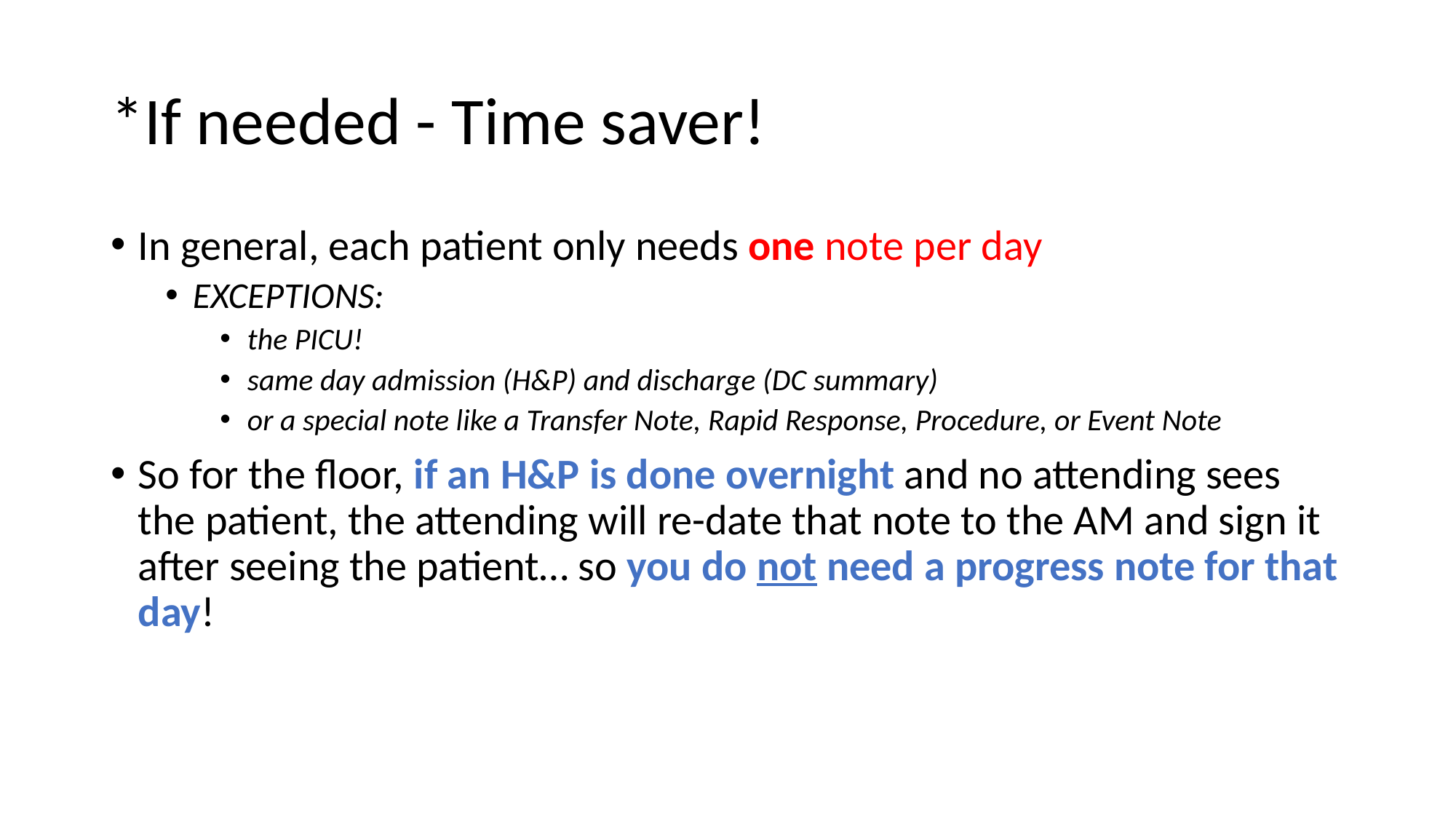

# *If needed - Time saver!
In general, each patient only needs one note per day
EXCEPTIONS:
the PICU!
same day admission (H&P) and discharge (DC summary)
or a special note like a Transfer Note, Rapid Response, Procedure, or Event Note
So for the floor, if an H&P is done overnight and no attending sees the patient, the attending will re-date that note to the AM and sign it after seeing the patient… so you do not need a progress note for that day!